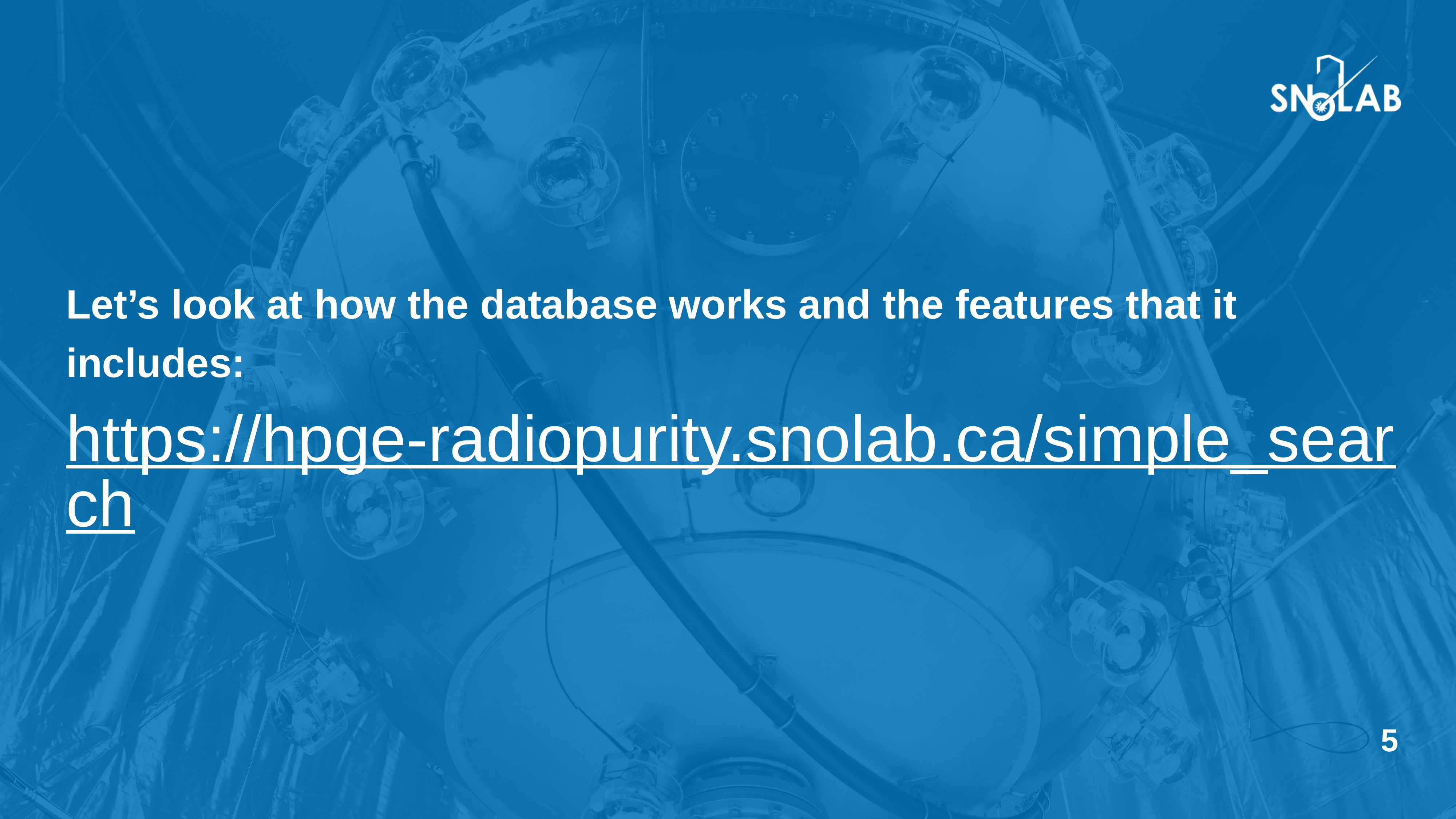

Let’s look at how the database works and the features that it includes:
# https://hpge-radiopurity.snolab.ca/simple_search
5